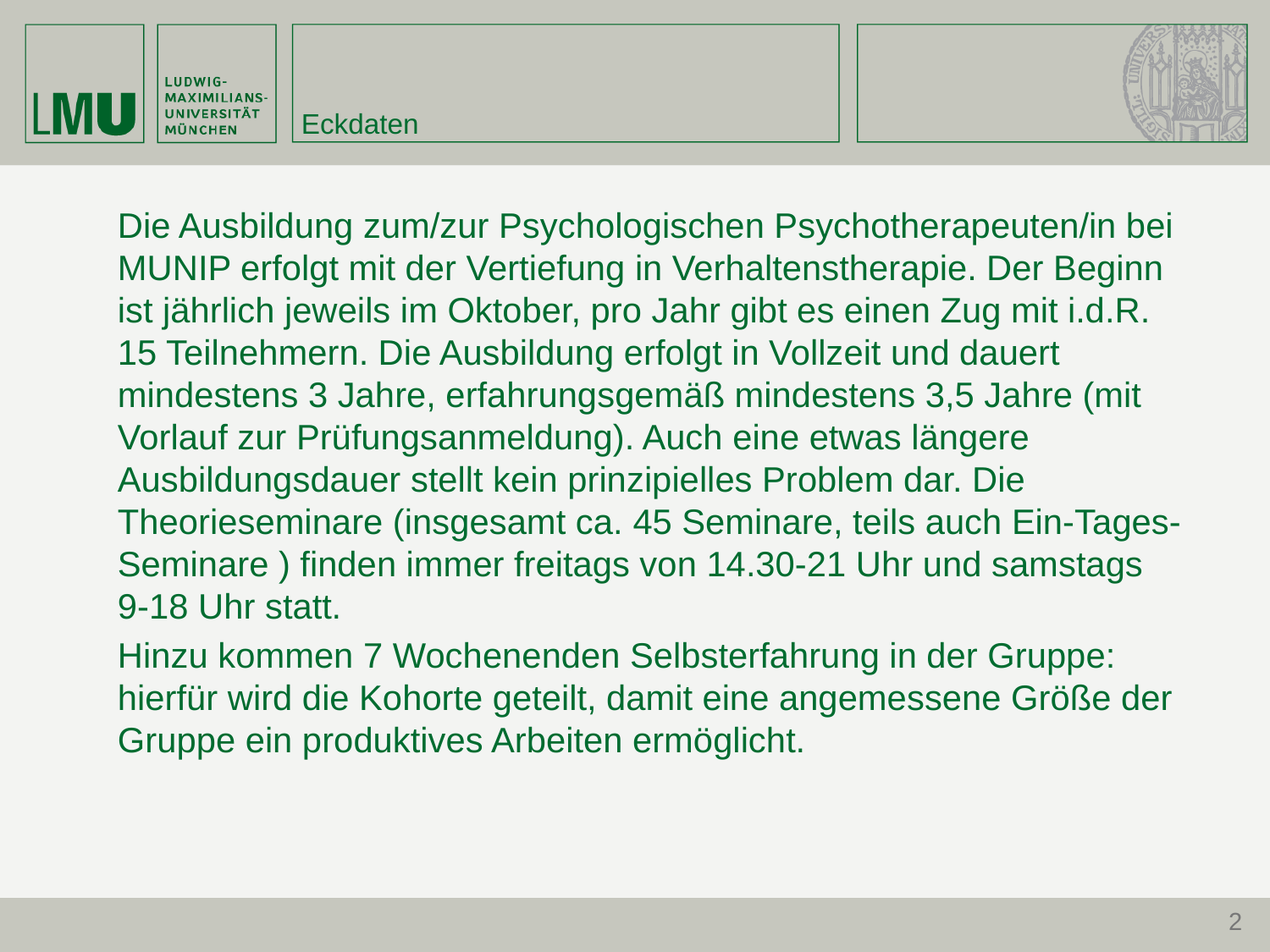

# Eckdaten
Die Ausbildung zum/zur Psychologischen Psychotherapeuten/in bei MUNIP erfolgt mit der Vertiefung in Verhaltenstherapie. Der Beginn ist jährlich jeweils im Oktober, pro Jahr gibt es einen Zug mit i.d.R. 15 Teilnehmern. Die Ausbildung erfolgt in Vollzeit und dauert mindestens 3 Jahre, erfahrungsgemäß mindestens 3,5 Jahre (mit Vorlauf zur Prüfungsanmeldung). Auch eine etwas längere Ausbildungsdauer stellt kein prinzipielles Problem dar. Die Theorieseminare (insgesamt ca. 45 Seminare, teils auch Ein-Tages-Seminare ) finden immer freitags von 14.30-21 Uhr und samstags 9-18 Uhr statt.
Hinzu kommen 7 Wochenenden Selbsterfahrung in der Gruppe:  hierfür wird die Kohorte geteilt, damit eine angemessene Größe der Gruppe ein produktives Arbeiten ermöglicht.

2